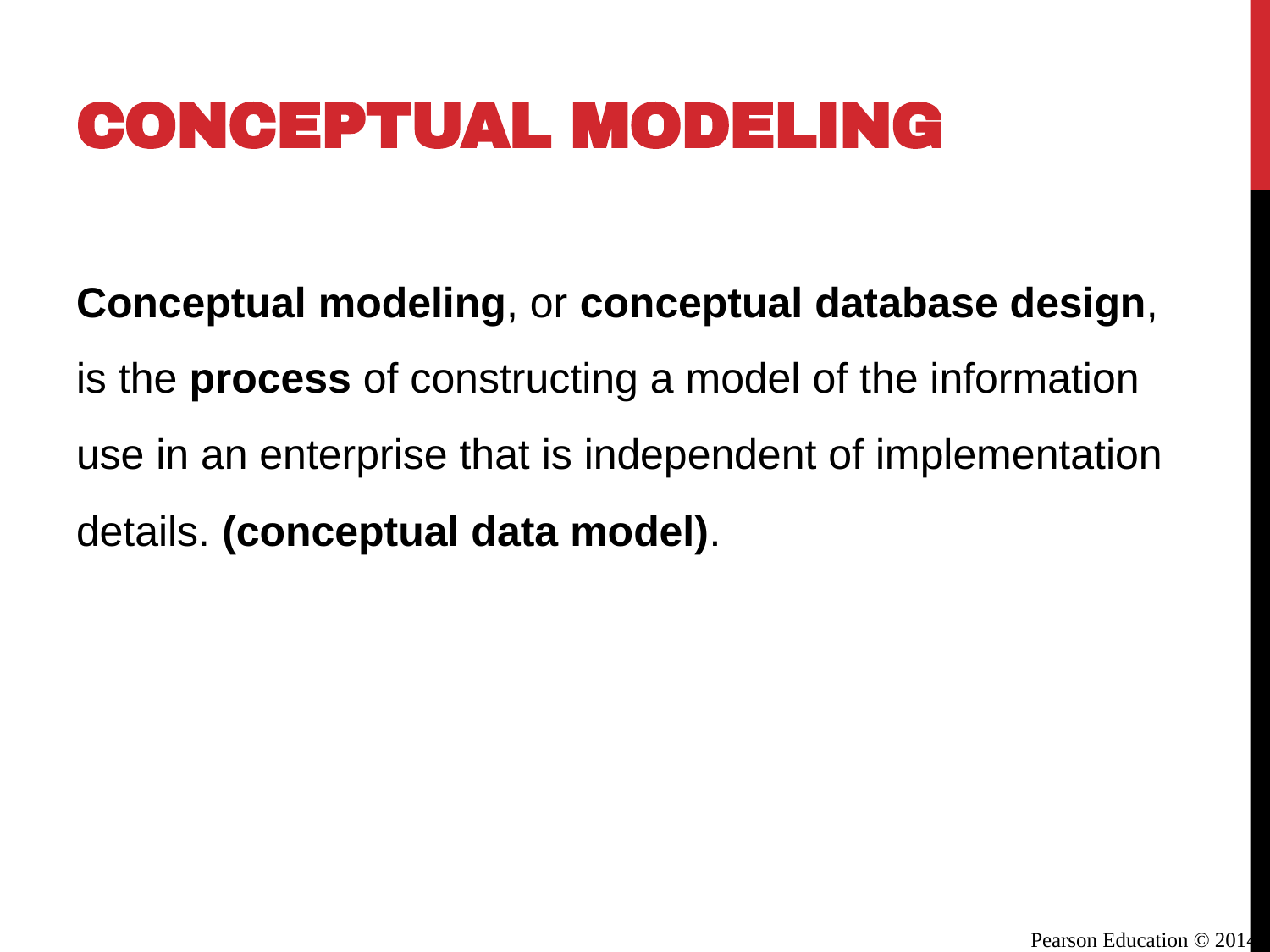

# Conceptual Modeling
Conceptual modeling, or conceptual database design, is the process of constructing a model of the information use in an enterprise that is independent of implementation details. (conceptual data model).